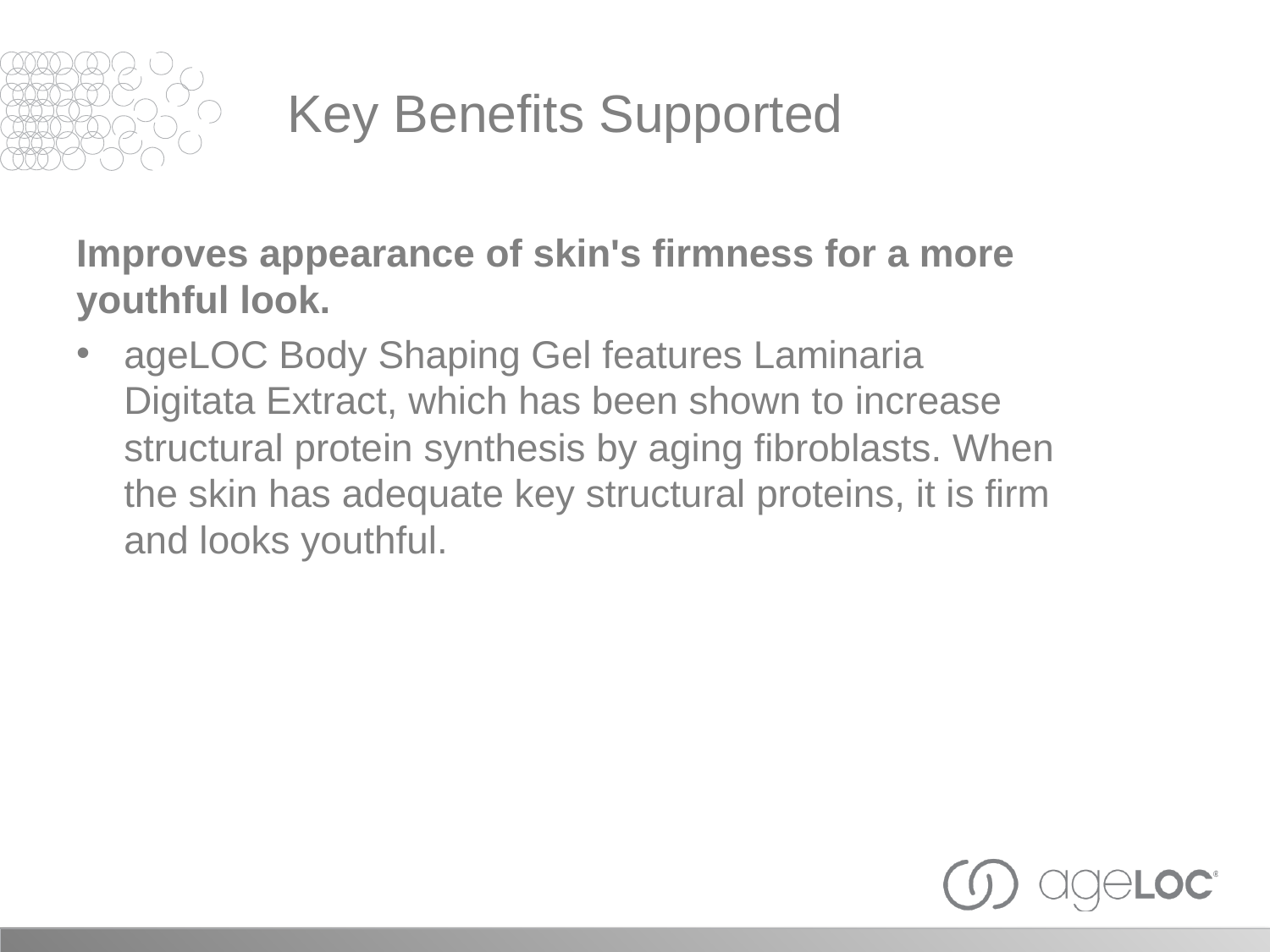

Key Benefits Supported
Improves appearance of skin's firmness for a more youthful look.
ageLOC Body Shaping Gel features Laminaria Digitata Extract, which has been shown to increase structural protein synthesis by aging fibroblasts. When the skin has adequate key structural proteins, it is firm and looks youthful.